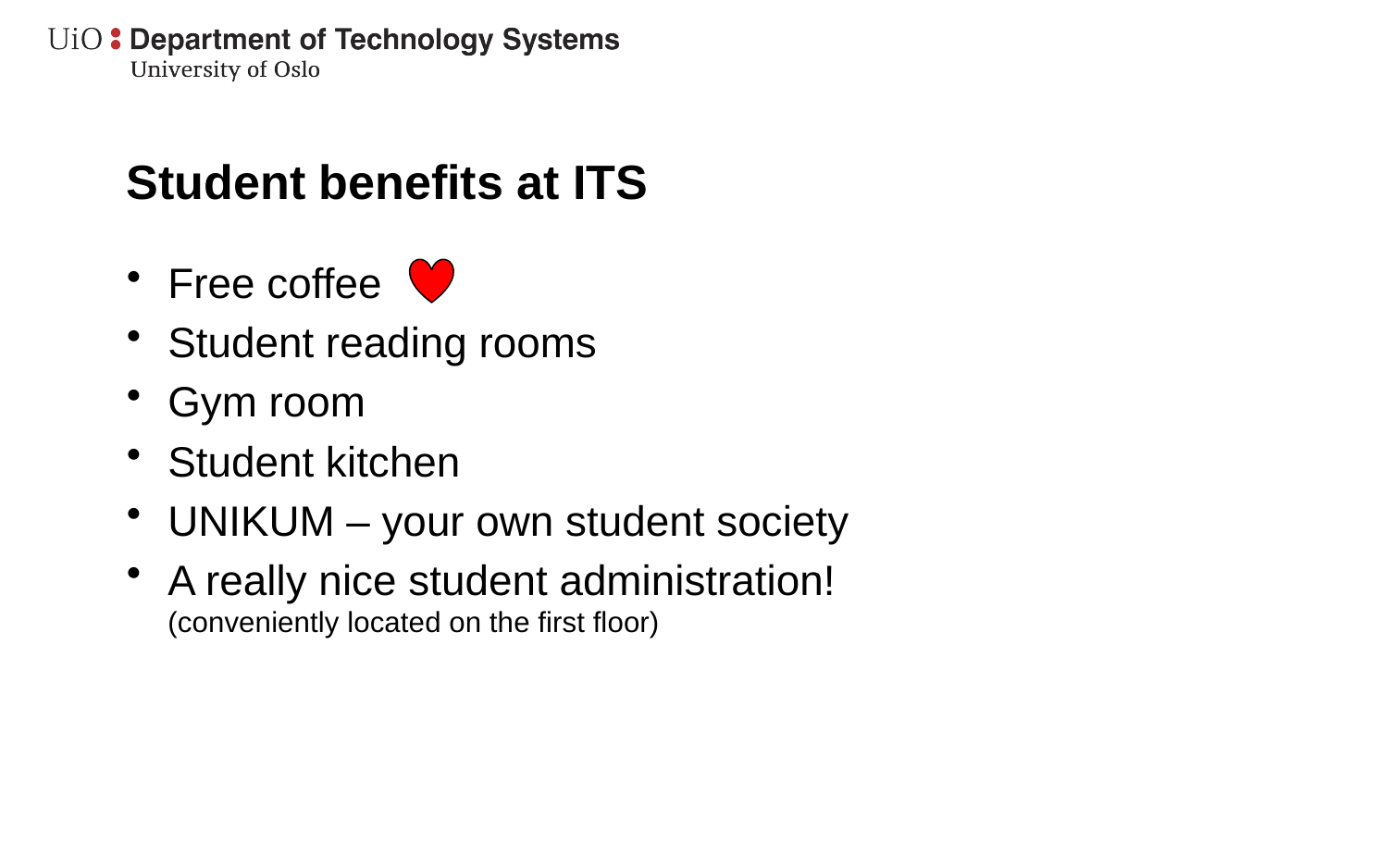

# Student benefits at ITS
Free coffee
Student reading rooms
Gym room
Student kitchen
UNIKUM – your own student society
A really nice student administration!
(conveniently located on the first floor)